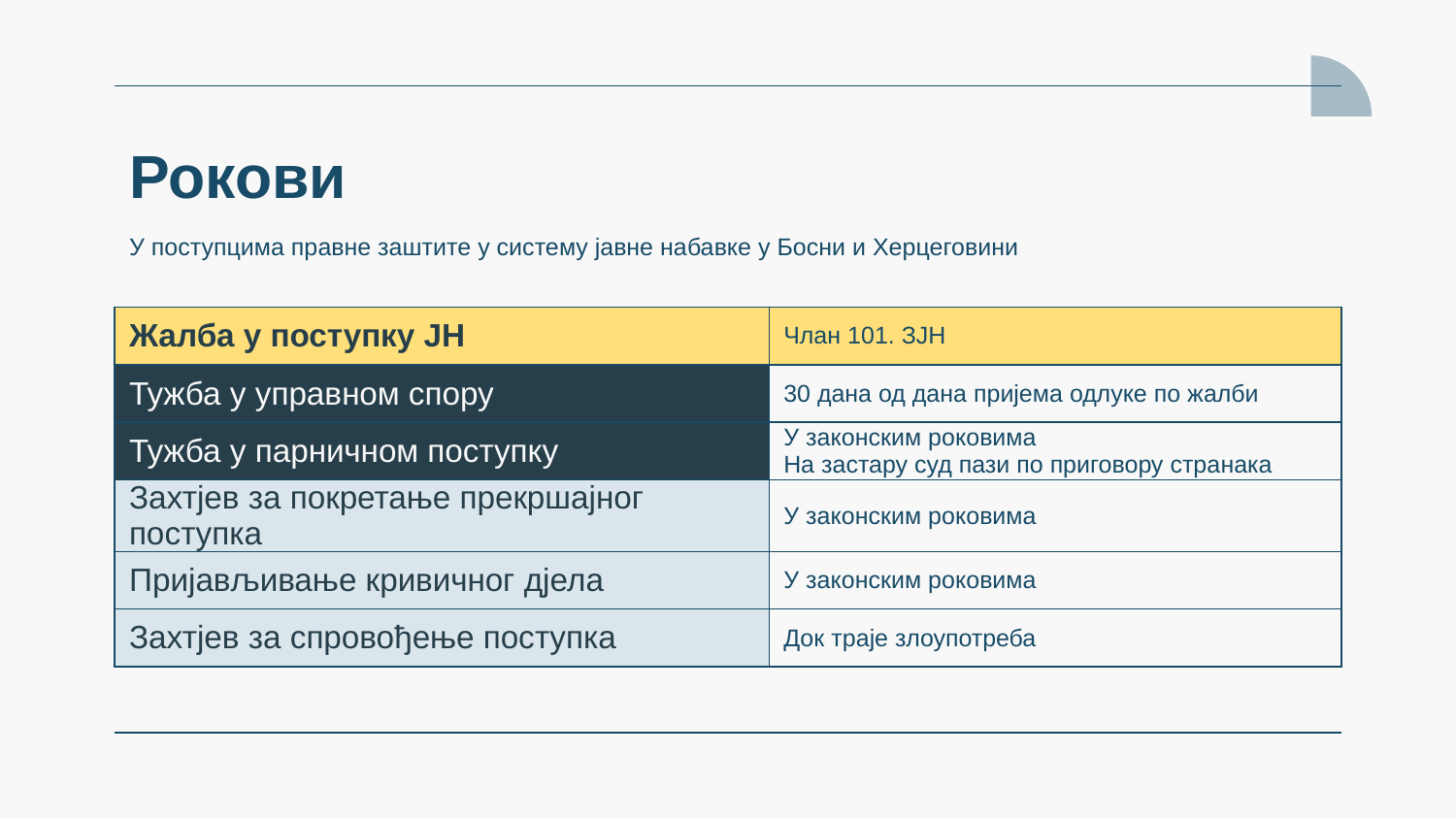

# Рокови
У поступцима правне заштите у систему јавне набавке у Босни и Херцеговини
| Жалба у поступку ЈН | Члан 101. ЗЈН |
| --- | --- |
| Тужба у управном спору | 30 дана од дана пријема одлуке по жалби |
| Тужба у парничном поступку | У законским роковима На застару суд пази по приговору странака |
| Захтјев за покретање прекршајног поступка | У законским роковима |
| Пријављивање кривичног дјела | У законским роковима |
| Захтјев за спровођење поступка | Док траје злоупотреба |